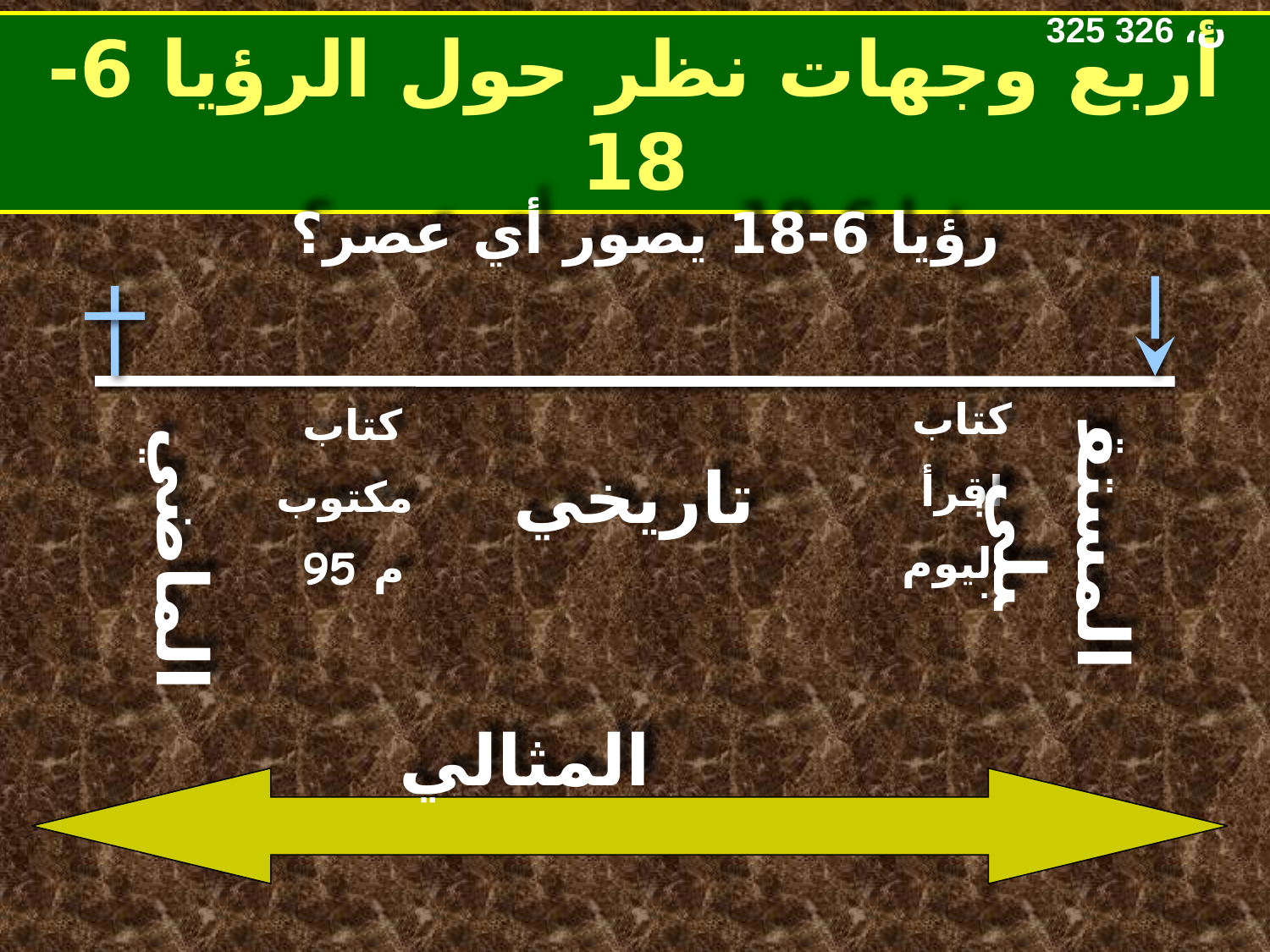

325 ن، 326
# أربع وجهات نظر حول الرؤيا 6-18
رؤيا 6-18 يصور أي عصر؟

كتاب
اقرأ
اليوم
كتاب
مكتوب
 95 م
تاريخي
المستقبلي
الماضي
المثالي